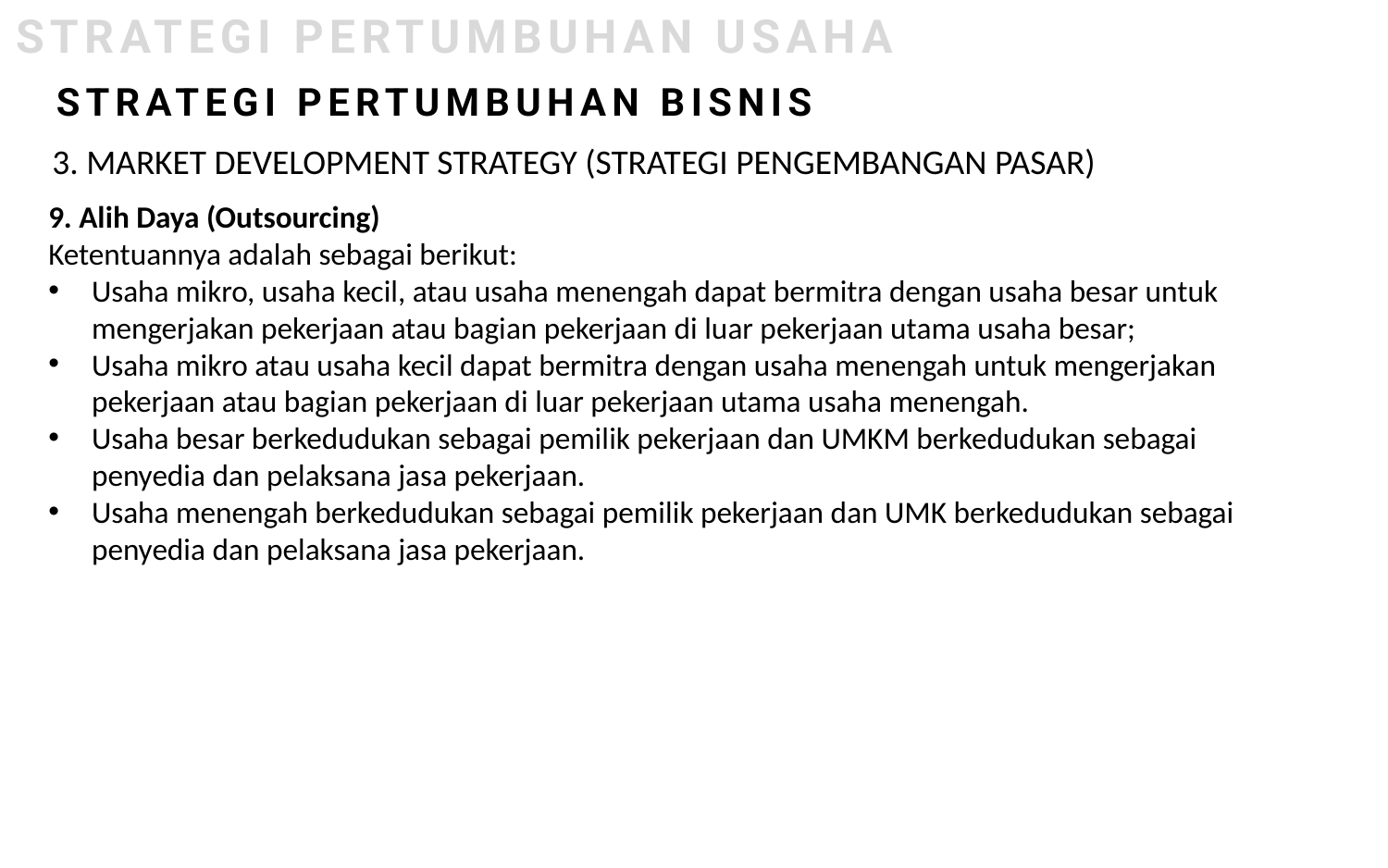

STRATEGI PERTUMBUHAN USAHA
STRATEGI PERTUMBUHAN BISNIS
3. MARKET DEVELOPMENT STRATEGY (STRATEGI PENGEMBANGAN PASAR)
9. Alih Daya (Outsourcing)
Ketentuannya adalah sebagai berikut:
Usaha mikro, usaha kecil, atau usaha menengah dapat bermitra dengan usaha besar untuk mengerjakan pekerjaan atau bagian pekerjaan di luar pekerjaan utama usaha besar;
Usaha mikro atau usaha kecil dapat bermitra dengan usaha menengah untuk mengerjakan pekerjaan atau bagian pekerjaan di luar pekerjaan utama usaha menengah.
Usaha besar berkedudukan sebagai pemilik pekerjaan dan UMKM berkedudukan sebagai penyedia dan pelaksana jasa pekerjaan.
Usaha menengah berkedudukan sebagai pemilik pekerjaan dan UMK berkedudukan sebagai penyedia dan pelaksana jasa pekerjaan.